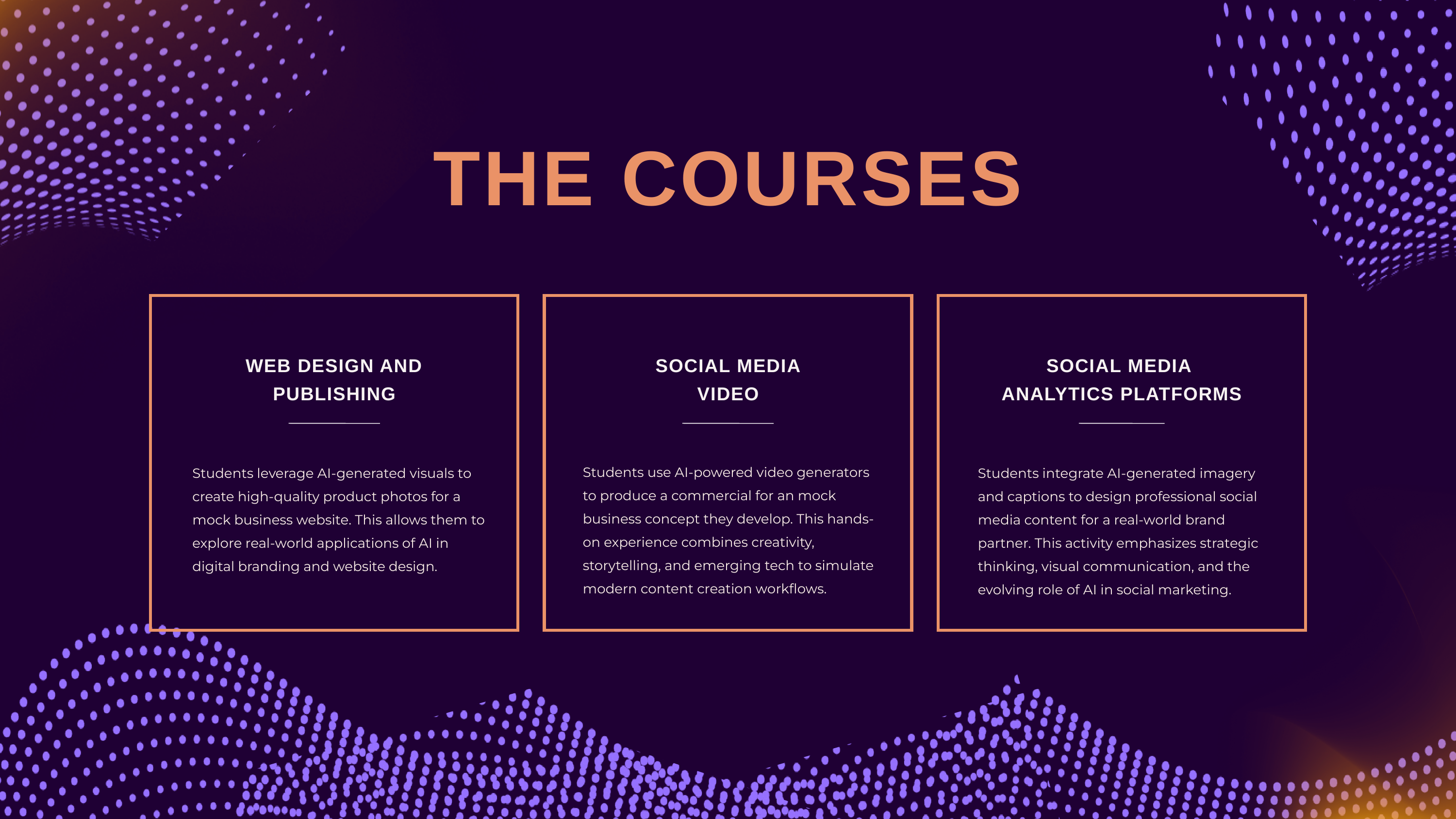

THE COURSES

WEB DESIGN AND PUBLISHING
SOCIAL MEDIA
VIDEO
SOCIAL MEDIA
ANALYTICS PLATFORMS

Students use AI-powered video generators to produce a commercial for an mock business concept they develop. This hands-on experience combines creativity, storytelling, and emerging tech to simulate modern content creation workflows.
Students leverage AI-generated visuals to create high-quality product photos for a mock business website. This allows them to explore real-world applications of AI in digital branding and website design.
Students integrate AI-generated imagery and captions to design professional social media content for a real-world brand partner. This activity emphasizes strategic thinking, visual communication, and the evolving role of AI in social marketing.